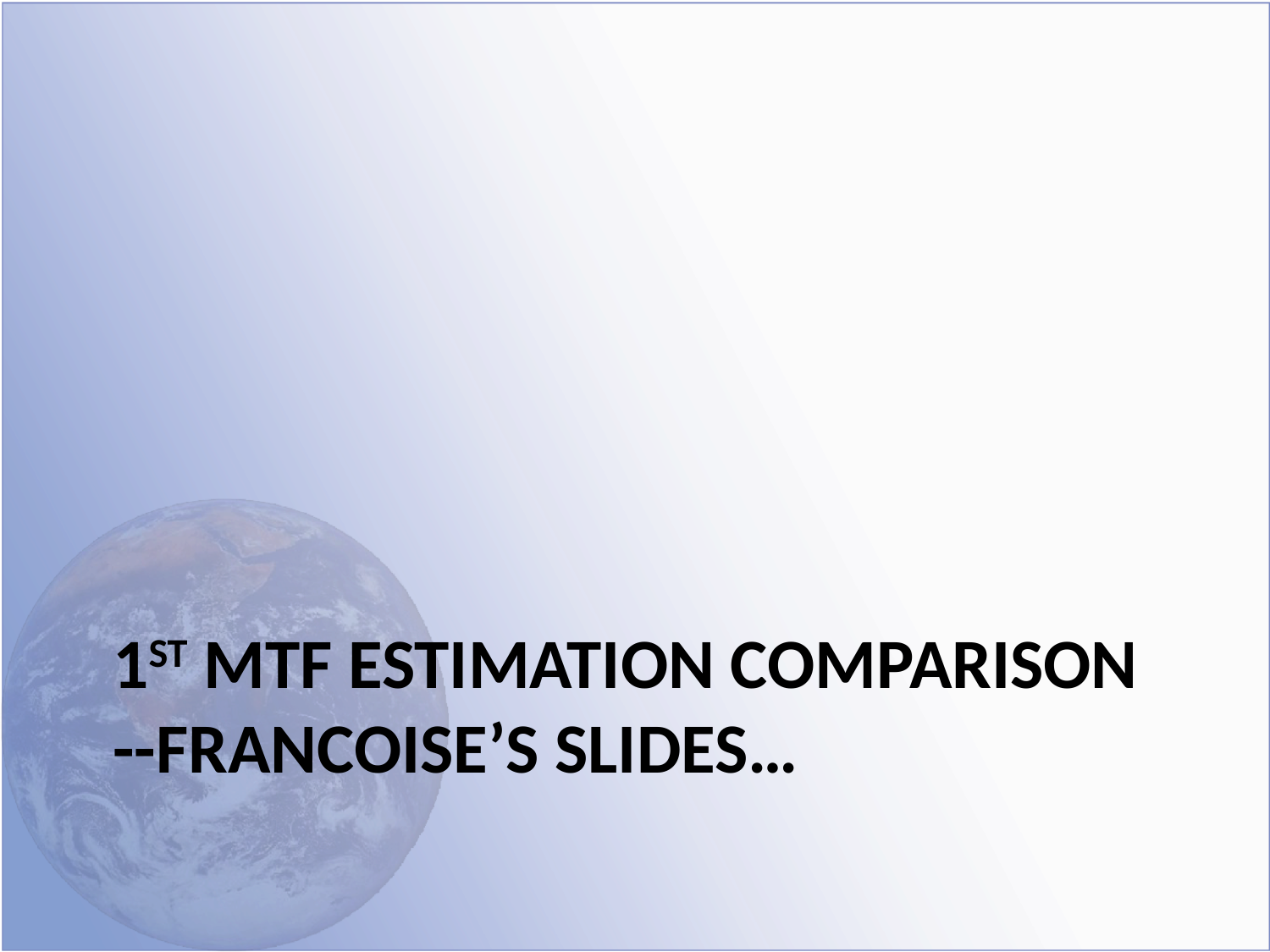

# 1st MTF Estimation comparison --Francoise’s slides…